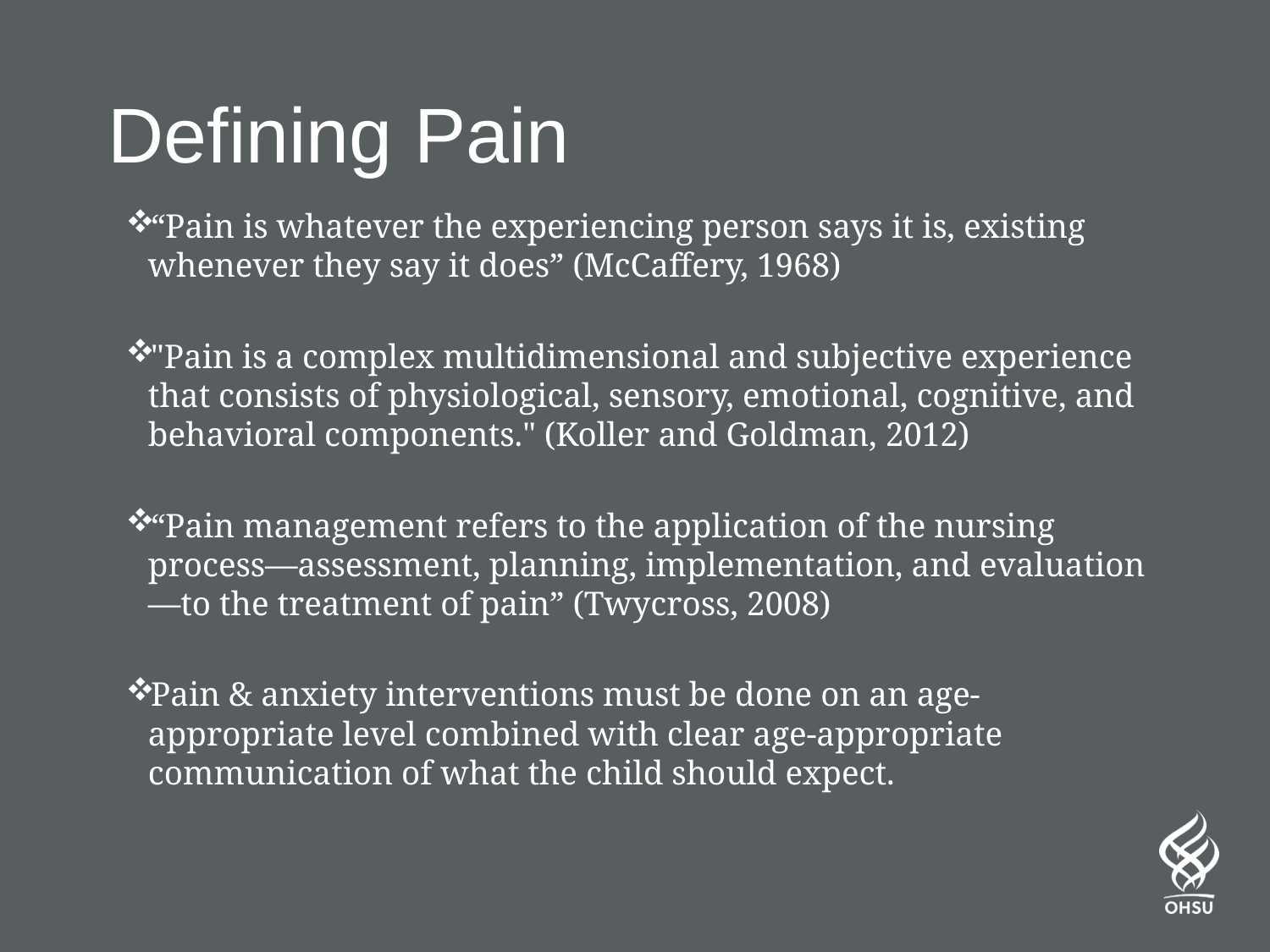

# Defining Pain
“Pain is whatever the experiencing person says it is, existing whenever they say it does” (McCaffery, 1968)

"Pain is a complex multidimensional and subjective experience that consists of physiological, sensory, emotional, cognitive, and behavioral components." (Koller and Goldman, 2012)

“Pain management refers to the application of the nursing process—assessment, planning, implementation, and evaluation—to the treatment of pain” (Twycross, 2008)

Pain & anxiety interventions must be done on an age-appropriate level combined with clear age-appropriate communication of what the child should expect.